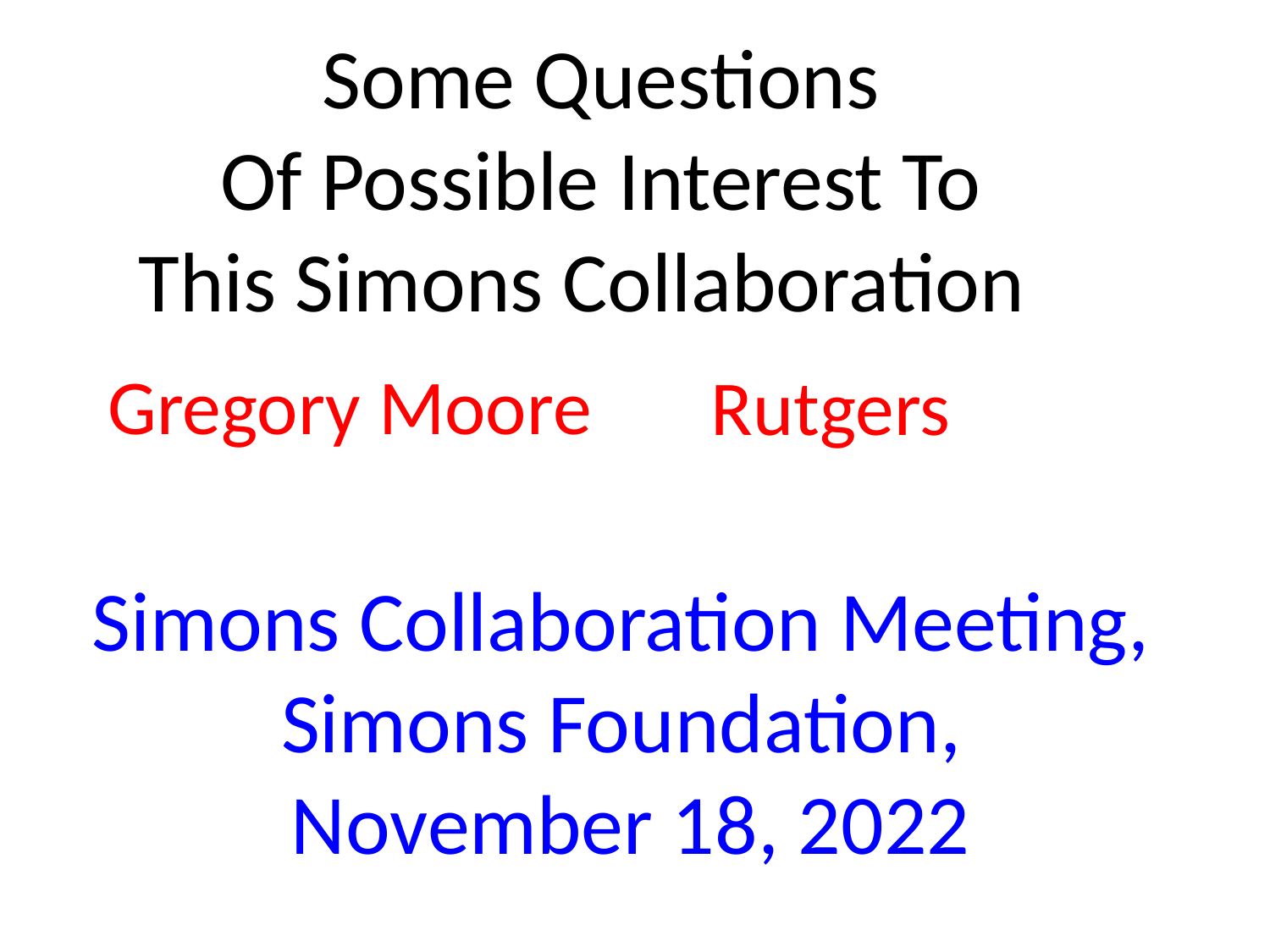

# Some Questions Of Possible Interest To This Simons Collaboration
Gregory Moore
Rutgers
Simons Collaboration Meeting,
Simons Foundation,
November 18, 2022